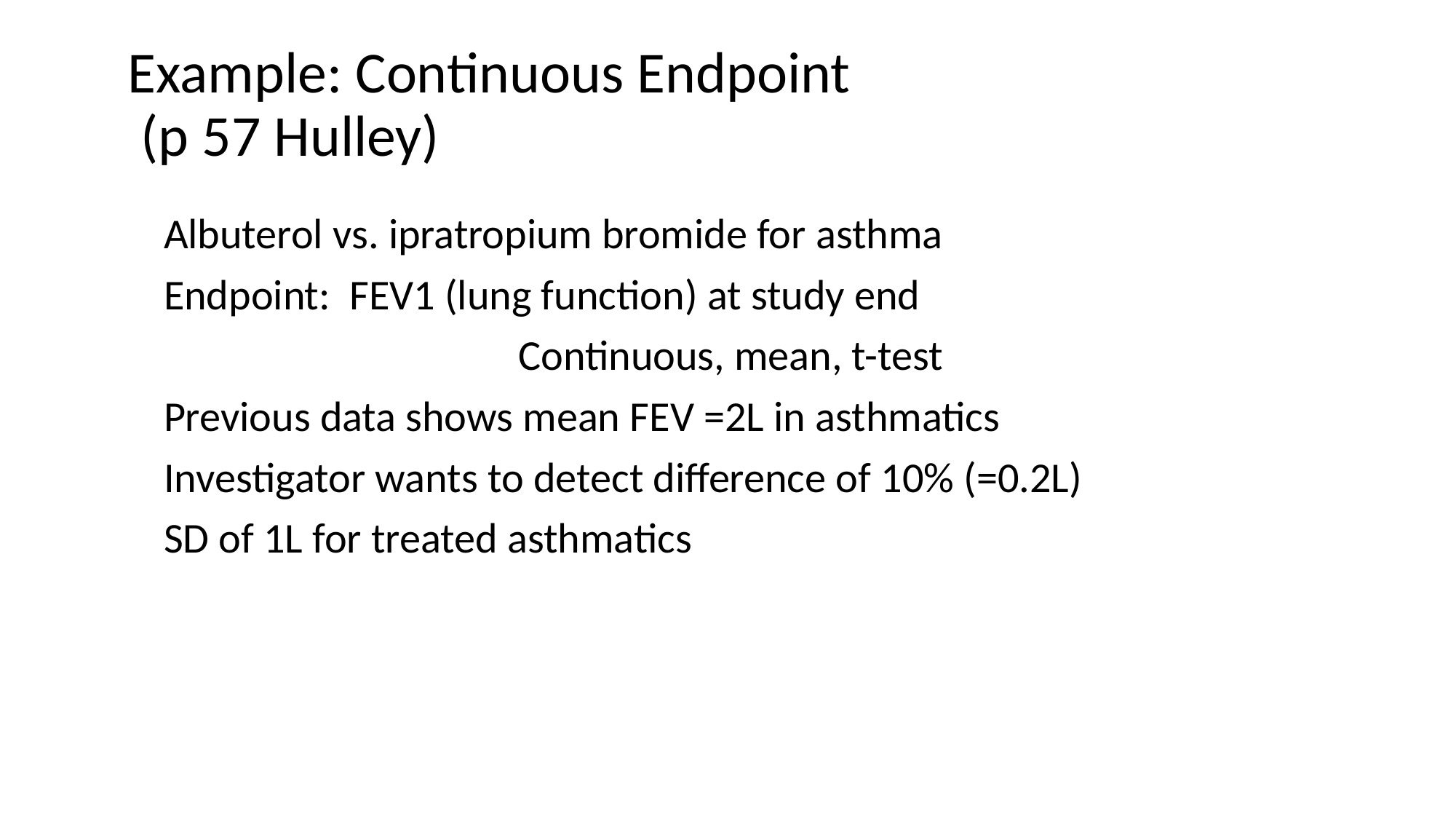

# Example: Continuous Endpoint (p 57 Hulley)
Albuterol vs. ipratropium bromide for asthma
Endpoint:  FEV1 (lung function) at study end
				Continuous, mean, t-test
Previous data shows mean FEV =2L in asthmatics
Investigator wants to detect difference of 10% (=0.2L)
SD of 1L for treated asthmatics